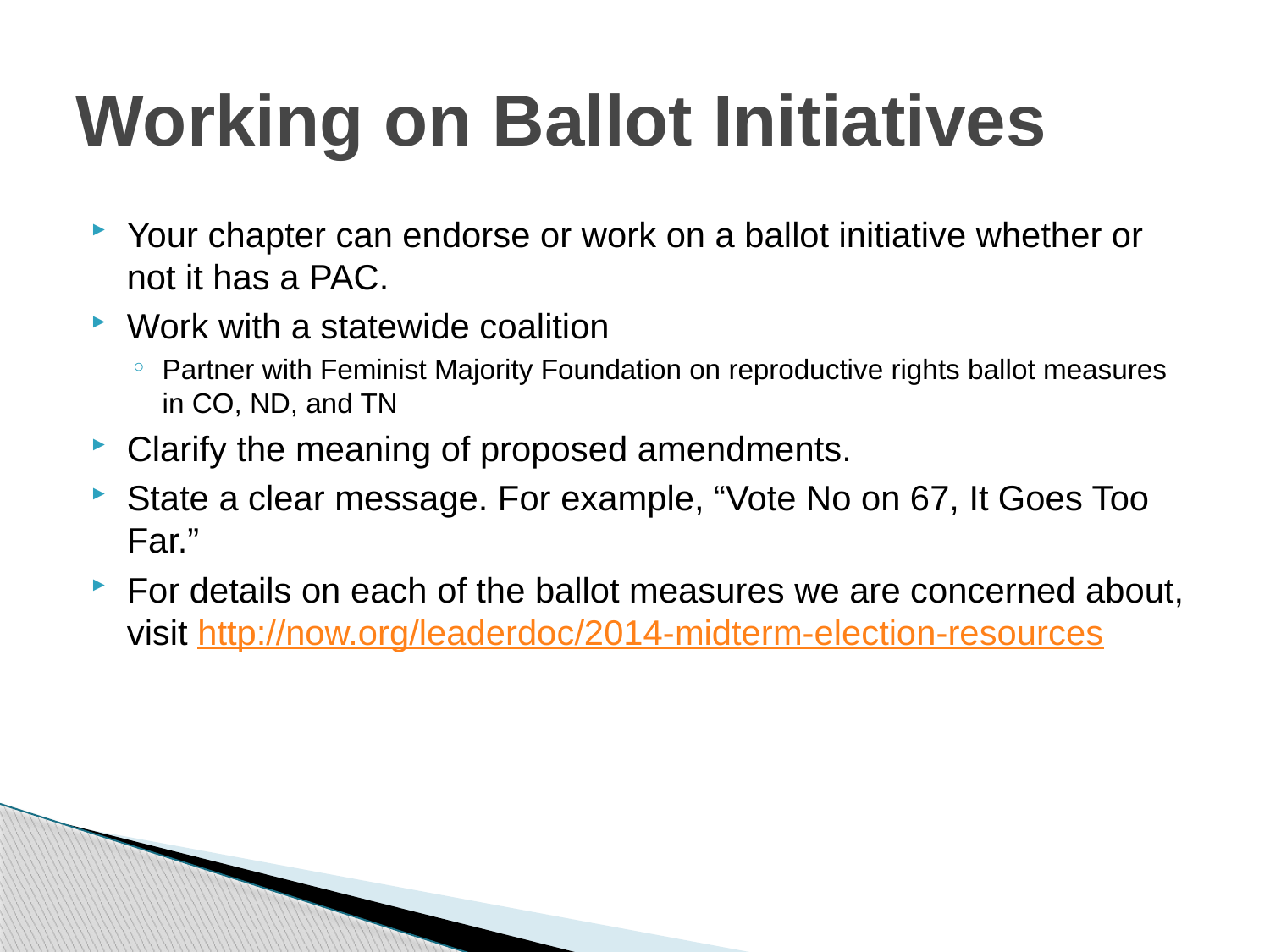

# Working on Ballot Initiatives
Your chapter can endorse or work on a ballot initiative whether or not it has a PAC.
Work with a statewide coalition
Partner with Feminist Majority Foundation on reproductive rights ballot measures in CO, ND, and TN
Clarify the meaning of proposed amendments.
State a clear message. For example, “Vote No on 67, It Goes Too Far.”
For details on each of the ballot measures we are concerned about, visit http://now.org/leaderdoc/2014-midterm-election-resources